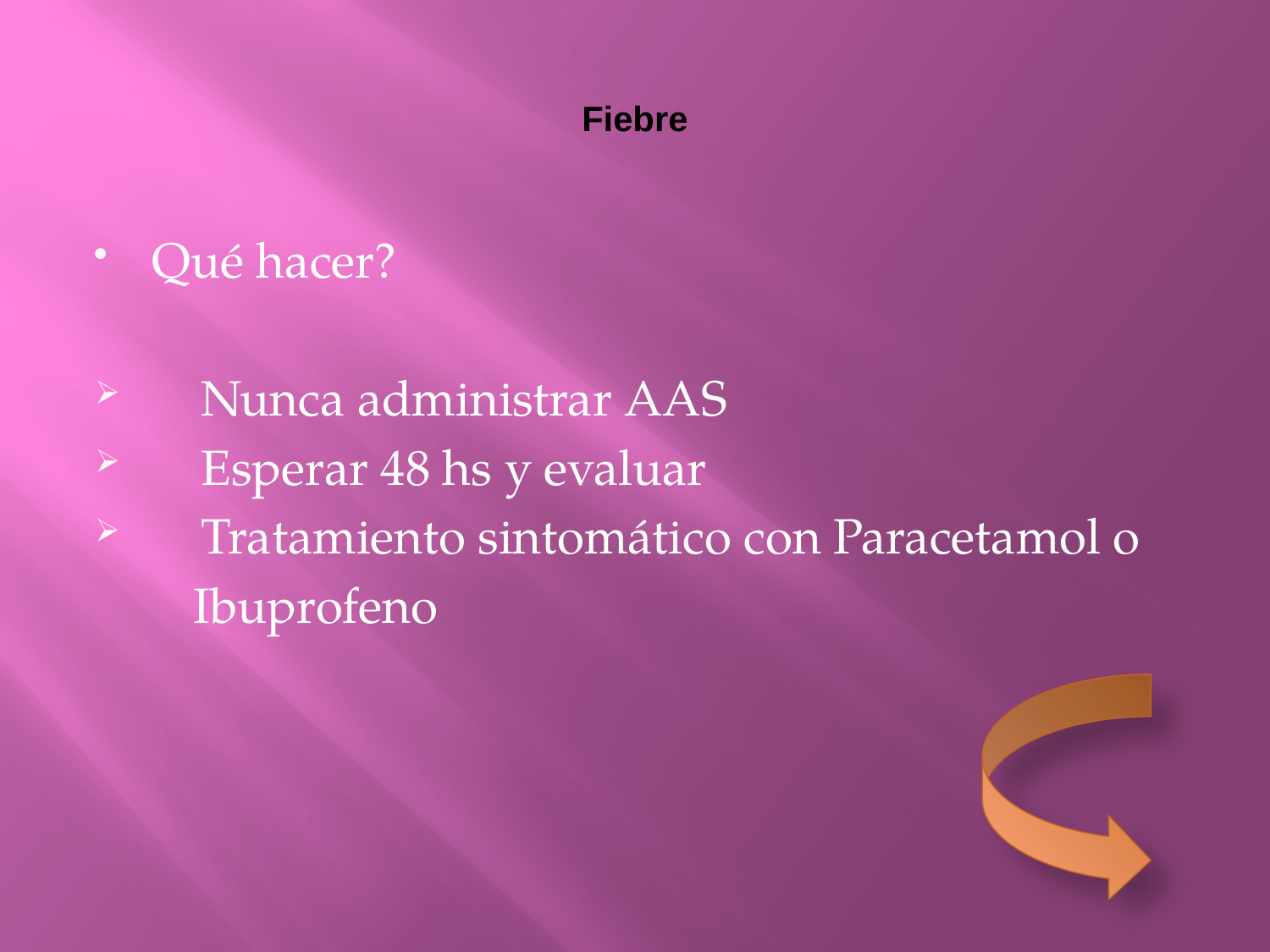

# Fiebre
Qué hacer?

    Nunca administrar AAS
    Esperar 48 hs y evaluar
    Tratamiento sintomático con Paracetamol o
        Ibuprofeno